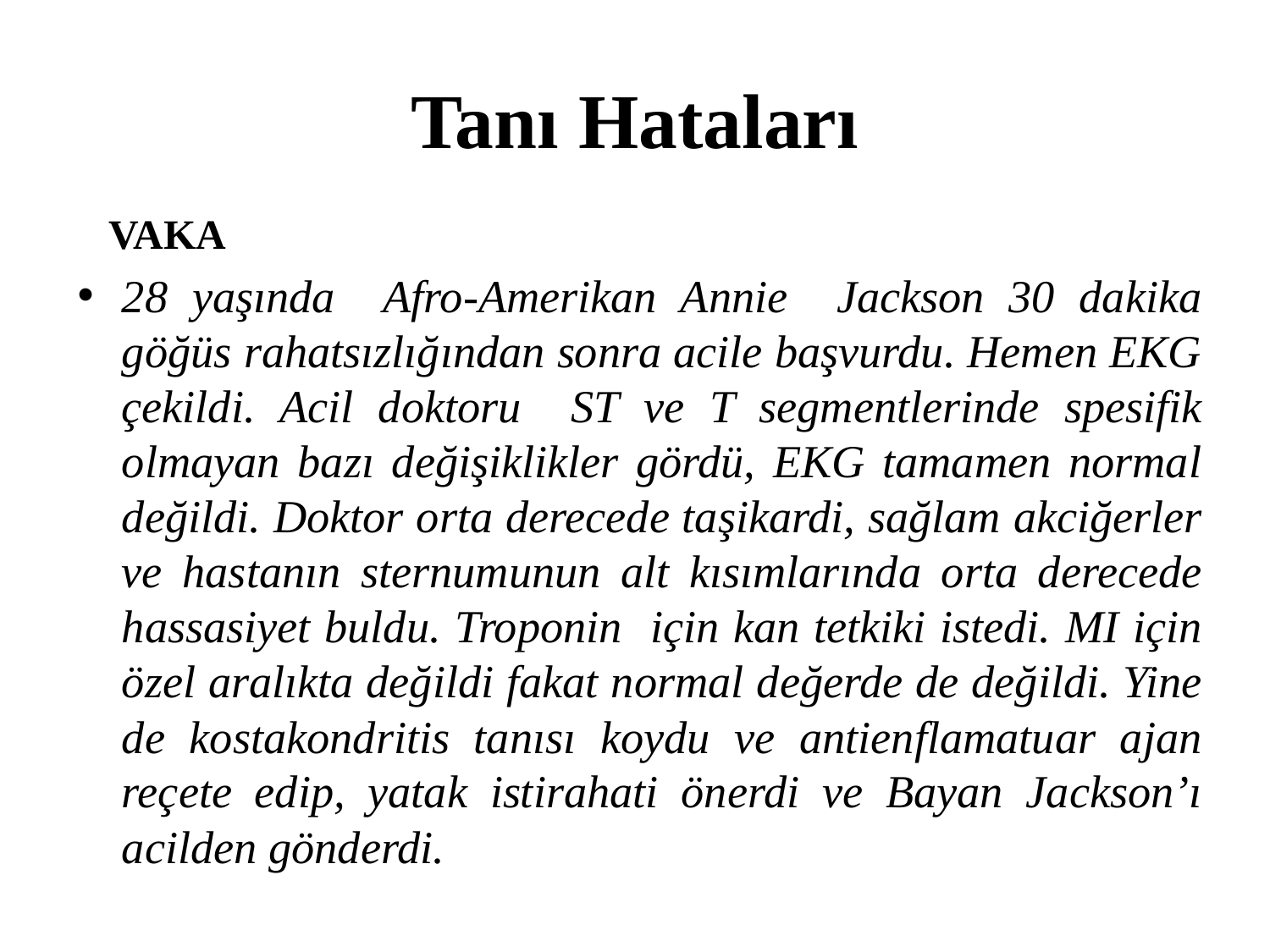

# Tanı Hataları
   VAKA
28 yaşında  Afro-Amerikan Annie  Jackson 30 dakika göğüs rahatsızlığından sonra acile başvurdu. Hemen EKG çekildi. Acil doktoru  ST ve T segmentlerinde spesifik olmayan bazı değişiklikler gördü, EKG tamamen normal değildi. Doktor orta derecede taşikardi, sağlam akciğerler ve hastanın sternumunun alt kısımlarında orta derecede hassasiyet buldu. Troponin  için kan tetkiki istedi. MI için özel aralıkta değildi fakat normal değerde de değildi. Yine de kostakondritis tanısı koydu ve antienflamatuar ajan reçete edip, yatak istirahati önerdi ve Bayan Jackson’ı acilden gönderdi.